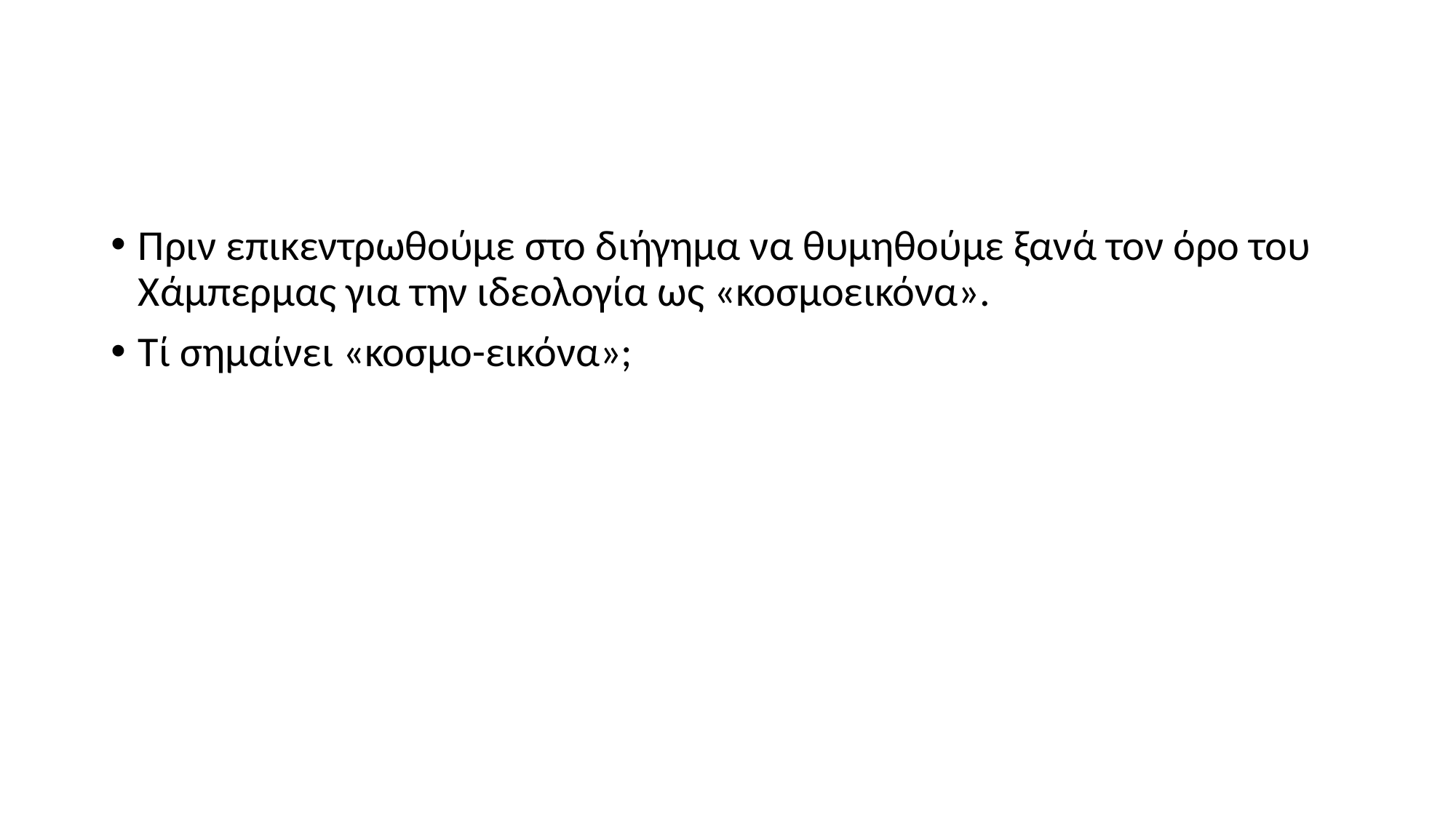

#
Πριν επικεντρωθούμε στο διήγημα να θυμηθούμε ξανά τον όρο του Χάμπερμας για την ιδεολογία ως «κοσμοεικόνα».
Τί σημαίνει «κοσμο-εικόνα»;